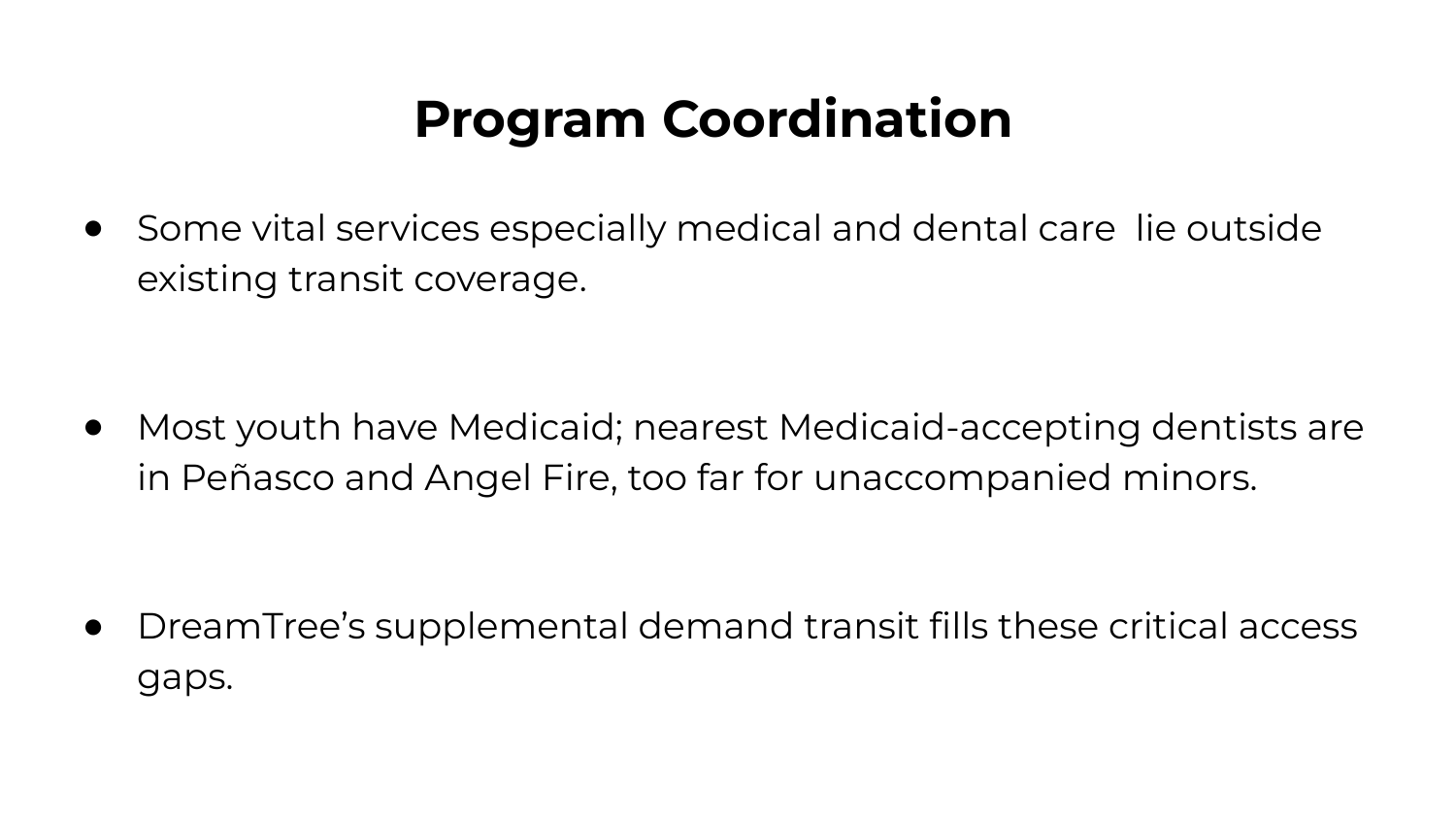

# Program Coordination
Some vital services especially medical and dental care  lie outside existing transit coverage.

Most youth have Medicaid; nearest Medicaid-accepting dentists are in Peñasco and Angel Fire, too far for unaccompanied minors.

DreamTree’s supplemental demand transit fills these critical access gaps.